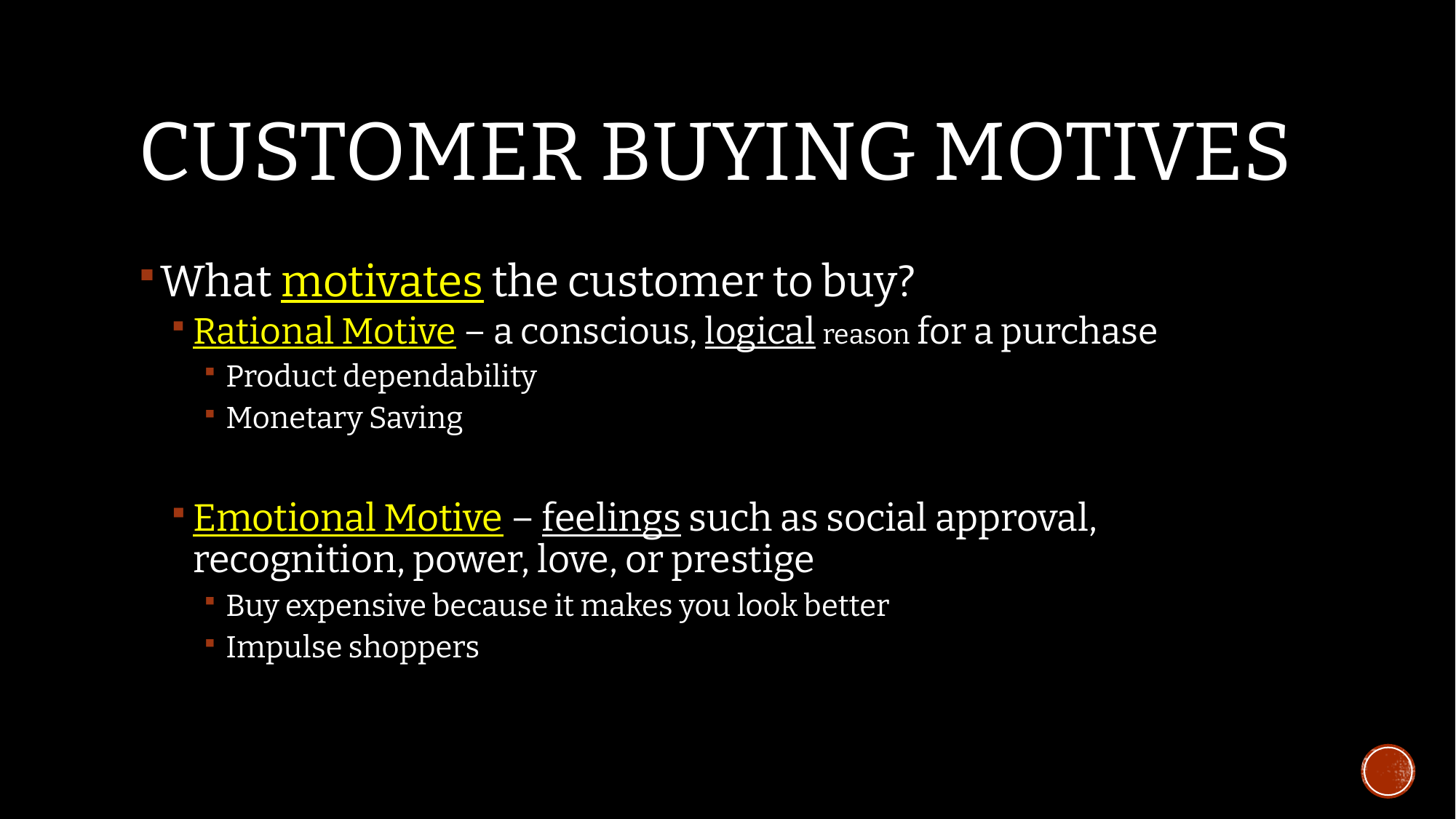

# Customer Buying Motives
What motivates the customer to buy?
Rational Motive – a conscious, logical reason for a purchase
Product dependability
Monetary Saving

Emotional Motive – feelings such as social approval, recognition, power, love, or prestige
Buy expensive because it makes you look better
Impulse shoppers